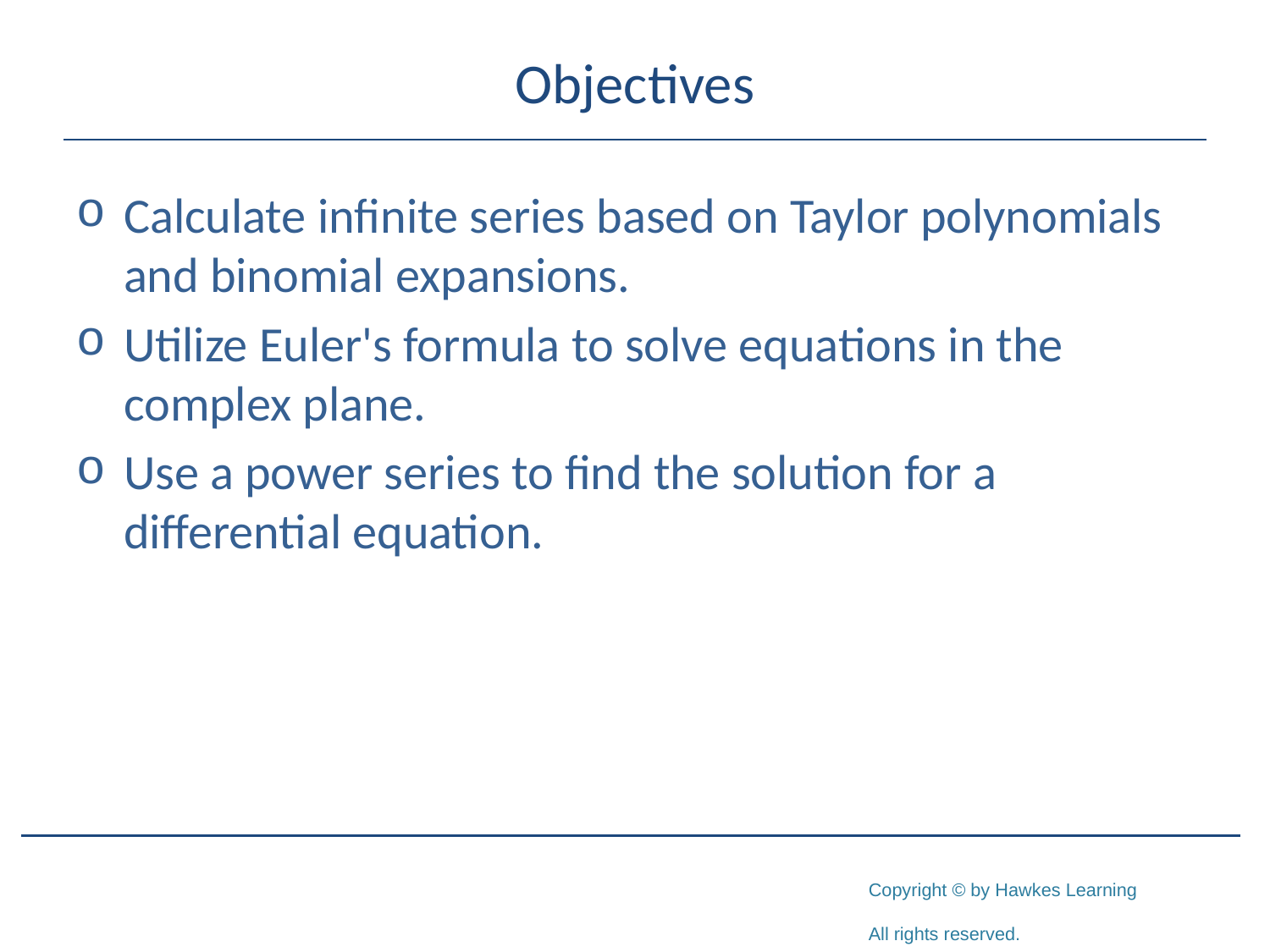

# Objectives
Calculate infinite series based on Taylor polynomials and binomial expansions.
Utilize Euler's formula to solve equations in the complex plane.
Use a power series to find the solution for a differential equation.